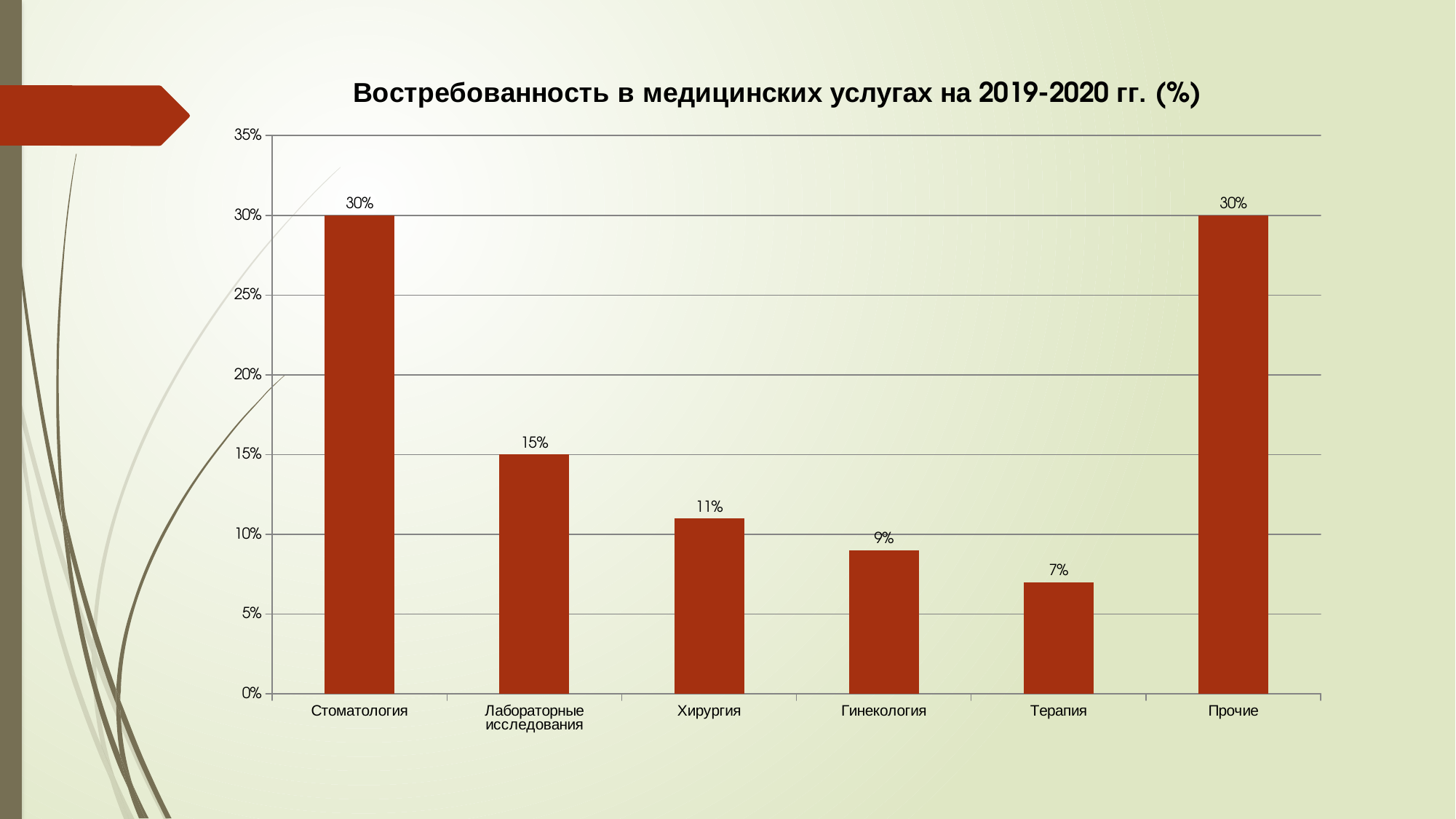

### Chart: Востребованность в медицинских услугах на 2019-2020 гг. (%)

| Category | Столбец1 |
|---|---|
| Стоматология | 0.3000000000000002 |
| Лабораторные исследования | 0.1500000000000001 |
| Хирургия | 0.11000000000000001 |
| Гинекология | 0.09000000000000004 |
| Терапия | 0.07000000000000003 |
| Прочие | 0.3000000000000002 |